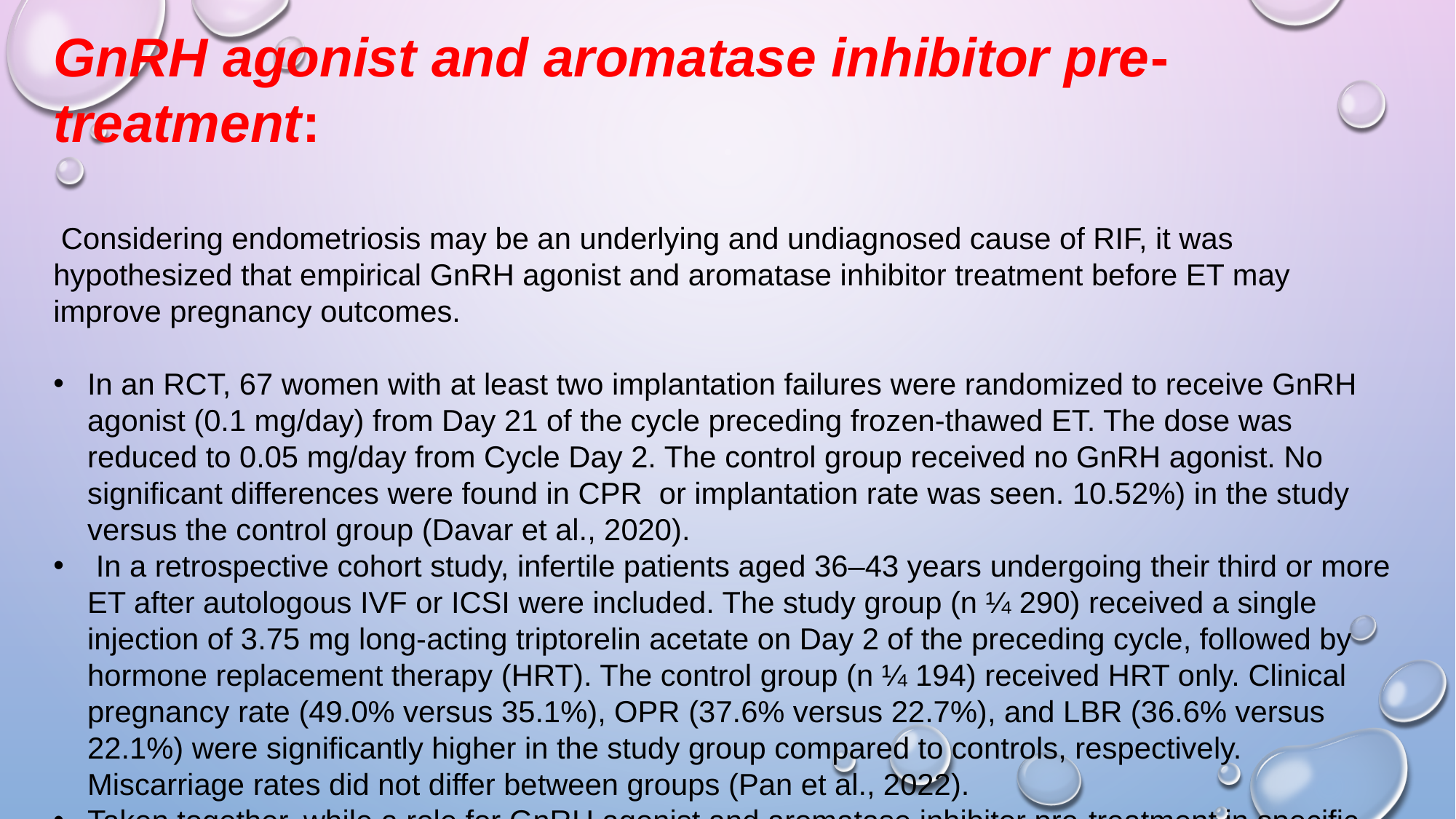

GnRH agonist and aromatase inhibitor pre-treatment:

 Considering endometriosis may be an underlying and undiagnosed cause of RIF, it was hypothesized that empirical GnRH agonist and aromatase inhibitor treatment before ET may improve pregnancy outcomes.

In an RCT, 67 women with at least two implantation failures were randomized to receive GnRH agonist (0.1 mg/day) from Day 21 of the cycle preceding frozen-thawed ET. The dose was reduced to 0.05 mg/day from Cycle Day 2. The control group received no GnRH agonist. No significant differences were found in CPR  or implantation rate was seen. 10.52%) in the study versus the control group (Davar et al., 2020).
 In a retrospective cohort study, infertile patients aged 36–43 years undergoing their third or more ET after autologous IVF or ICSI were included. The study group (n ¼ 290) received a single injection of 3.75 mg long-acting triptorelin acetate on Day 2 of the preceding cycle, followed by hormone replacement therapy (HRT). The control group (n ¼ 194) received HRT only. Clinical pregnancy rate (49.0% versus 35.1%), OPR (37.6% versus 22.7%), and LBR (36.6% versus 22.1%) were significantly higher in the study group compared to controls, respectively. Miscarriage rates did not differ between groups (Pan et al., 2022).
Taken together, while a role for GnRH agonist and aromatase inhibitor pre-treatment in specific patients with RIF might be identified, at present, their empirical use is not recommended.

GnRH agonist and aromatase inhibitor pre-treatment is not recommended in RIF.